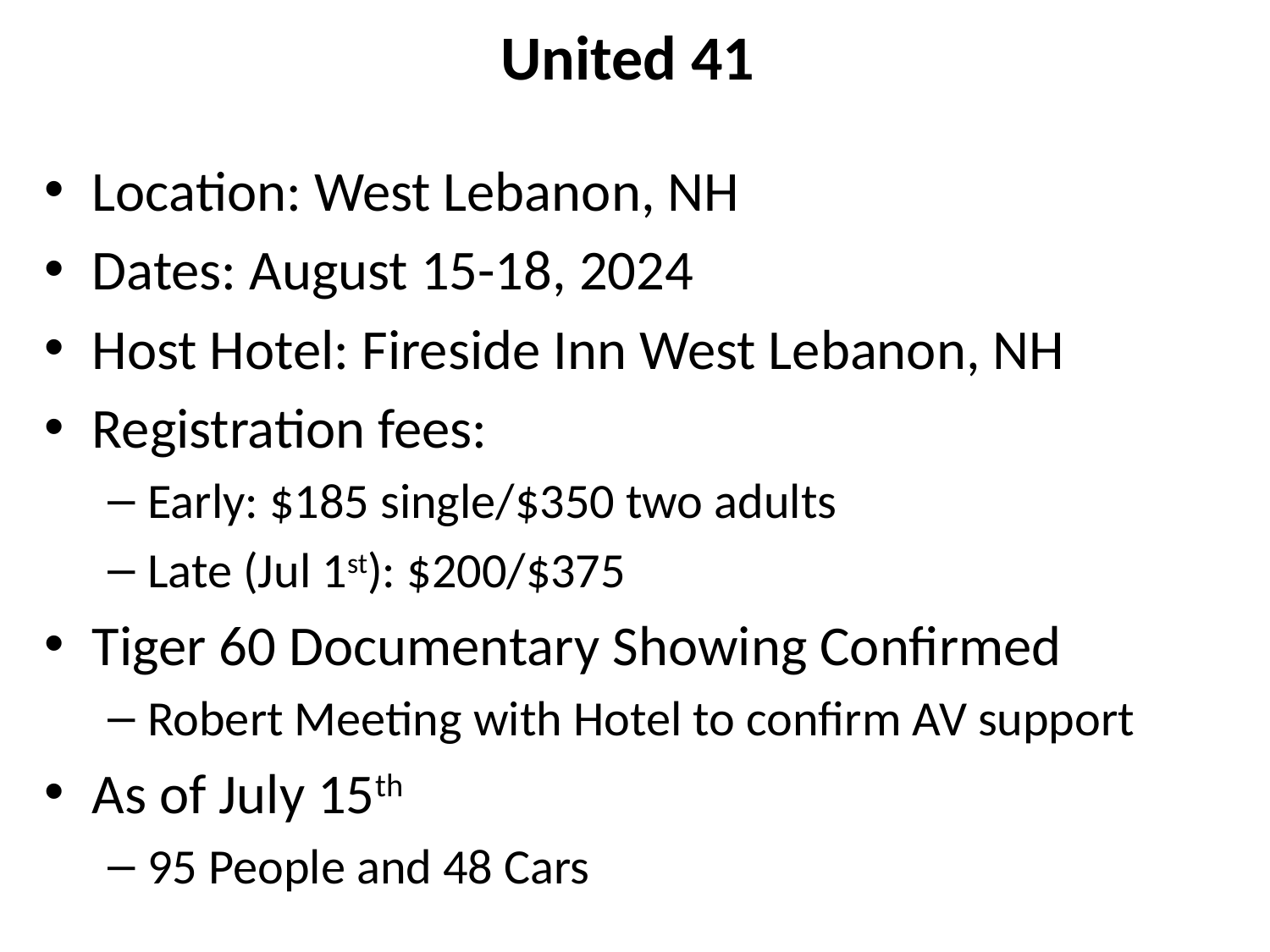

# United 41
Location: West Lebanon, NH
Dates: August 15-18, 2024
Host Hotel: Fireside Inn West Lebanon, NH
Registration fees:
Early: $185 single/$350 two adults
Late (Jul 1st): $200/$375
Tiger 60 Documentary Showing Confirmed
Robert Meeting with Hotel to confirm AV support
As of July 15th
95 People and 48 Cars